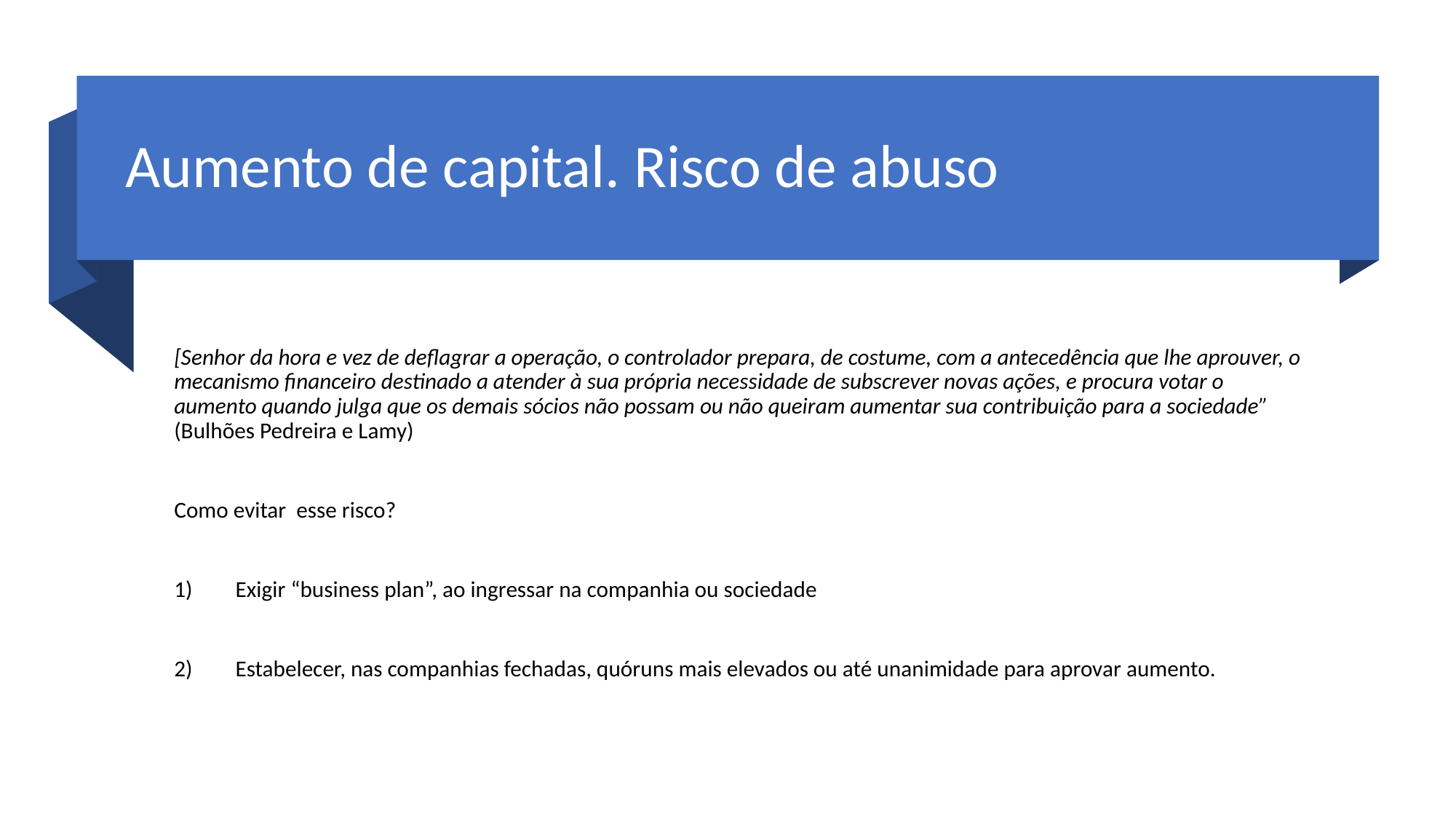

# Aumento de capital. Risco de abuso

[Senhor da hora e vez de deflagrar a operação, o controlador prepara, de costume, com a antecedência que lhe aprouver, o mecanismo financeiro destinado a atender à sua própria necessidade de subscrever novas ações, e procura votar o aumento quando julga que os demais sócios não possam ou não queiram aumentar sua contribuição para a sociedade” (Bulhões Pedreira e Lamy)

Como evitar  esse risco?

Exigir “business plan”, ao ingressar na companhia ou sociedade

Estabelecer, nas companhias fechadas, quóruns mais elevados ou até unanimidade para aprovar aumento.